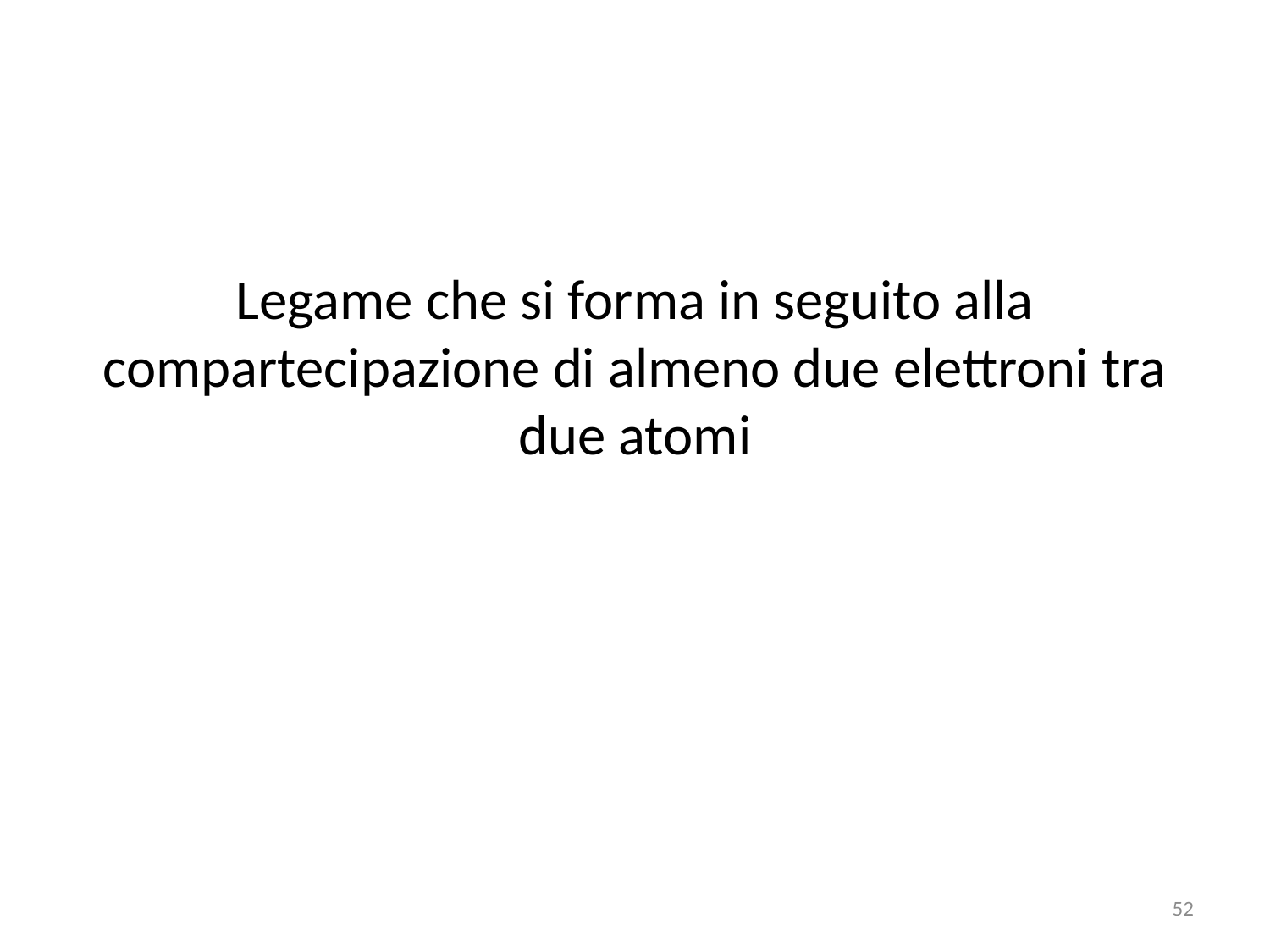

#
Legame che si forma in seguito alla compartecipazione di almeno due elettroni tra due atomi

52